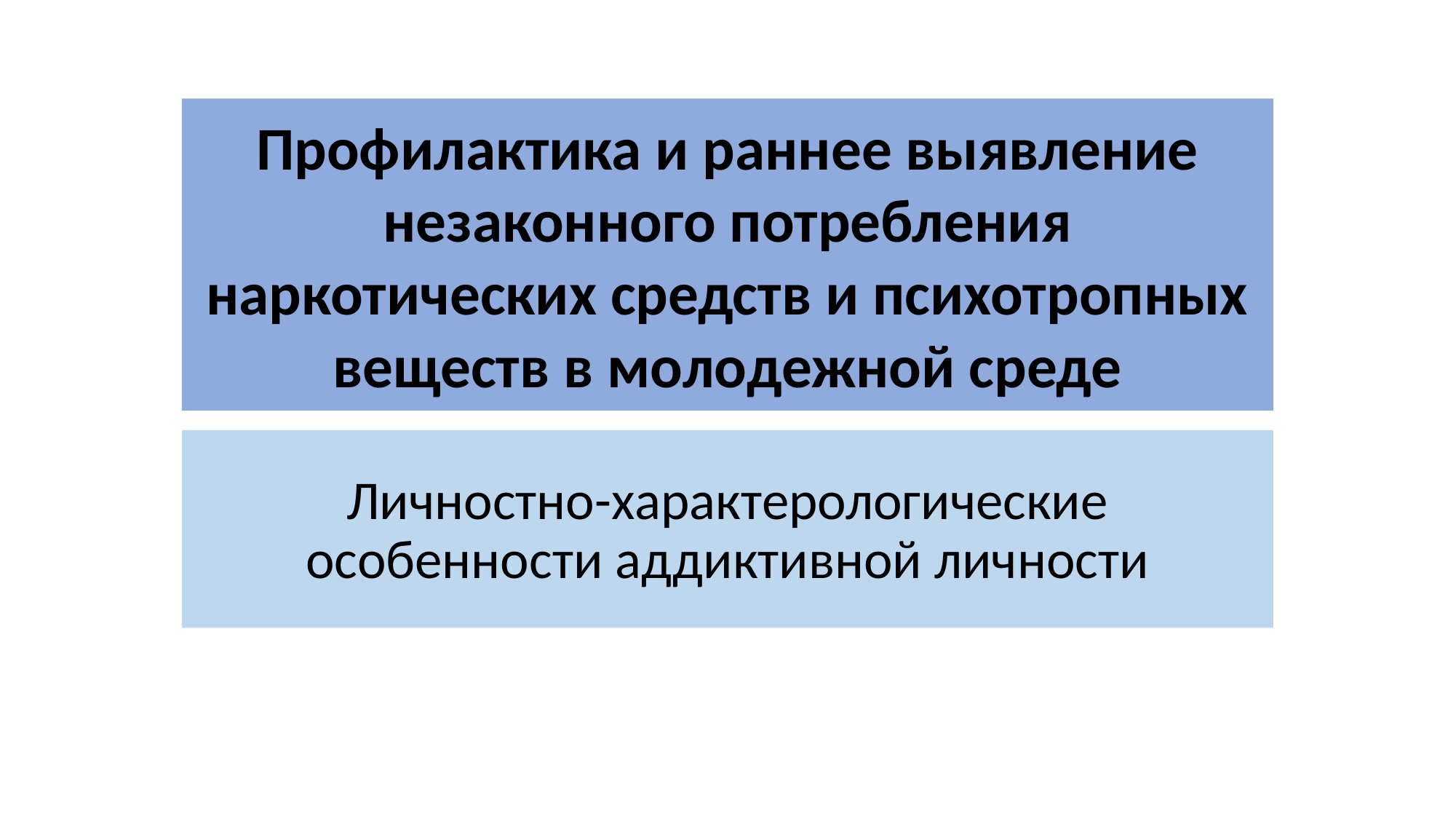

# Профилактика и раннее выявление незаконного потребления наркотических средств и психотропных веществ в молодежной среде

Личностно-характерологические особенности аддиктивной личности